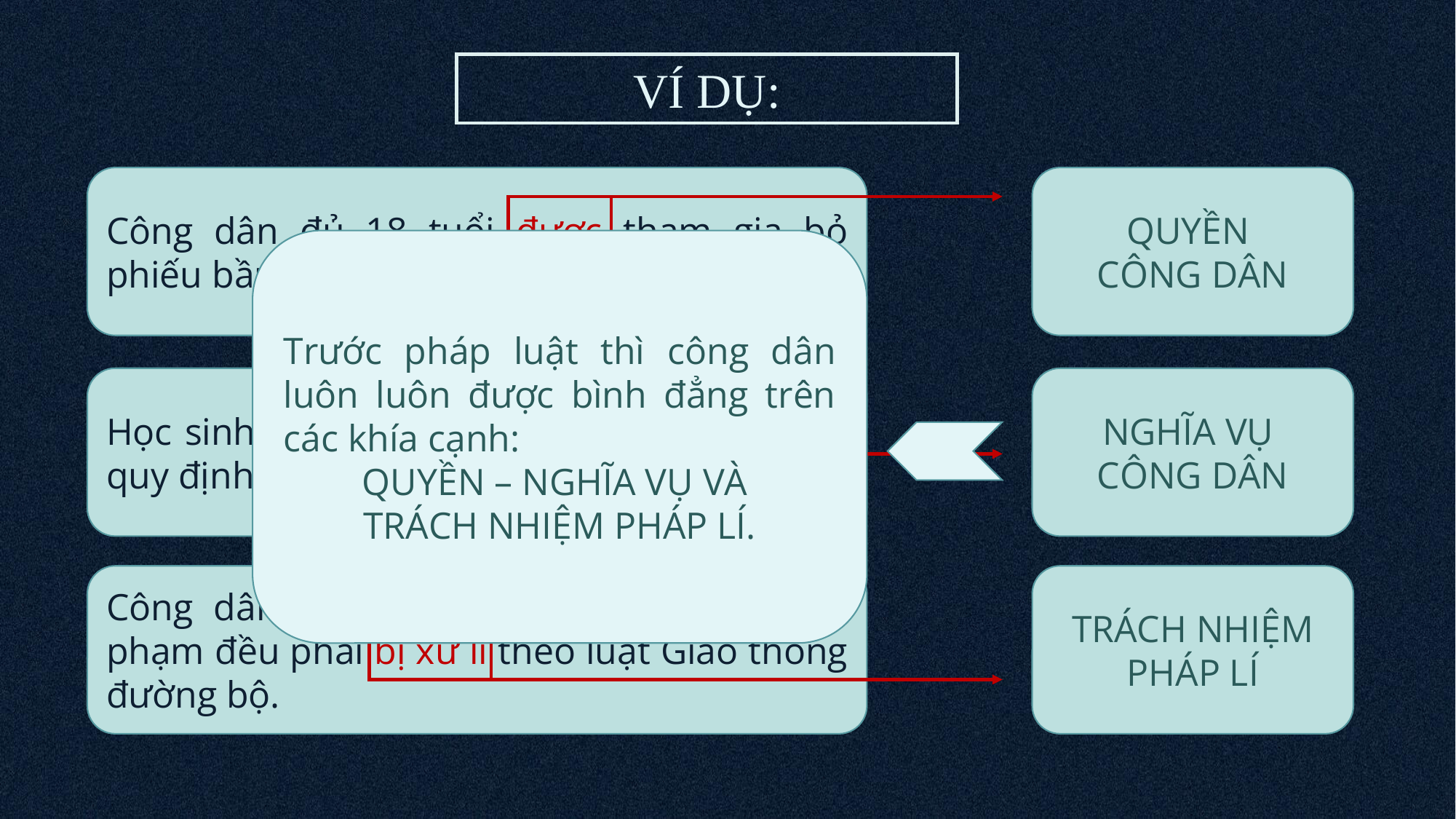

VÍ DỤ:
QUYỀN
CÔNG DÂN
Công dân đủ 18 tuổi được tham gia bỏ phiếu bầu cử đại biểu Quốc hội.

Trước pháp luật thì công dân luôn luôn được bình đẳng trên các khía cạnh:
QUYỀN – NGHĨA VỤ VÀ
TRÁCH NHIỆM PHÁP LÍ.
Học sinh đi học đều phải nộp học phí theo quy định của Nhà nước.
NGHĨA VỤ
CÔNG DÂN

Công dân khi tham gia giao thông và vi phạm đều phải bị xử lí theo luật Giao thông đường bộ.
TRÁCH NHIỆM PHÁP LÍ